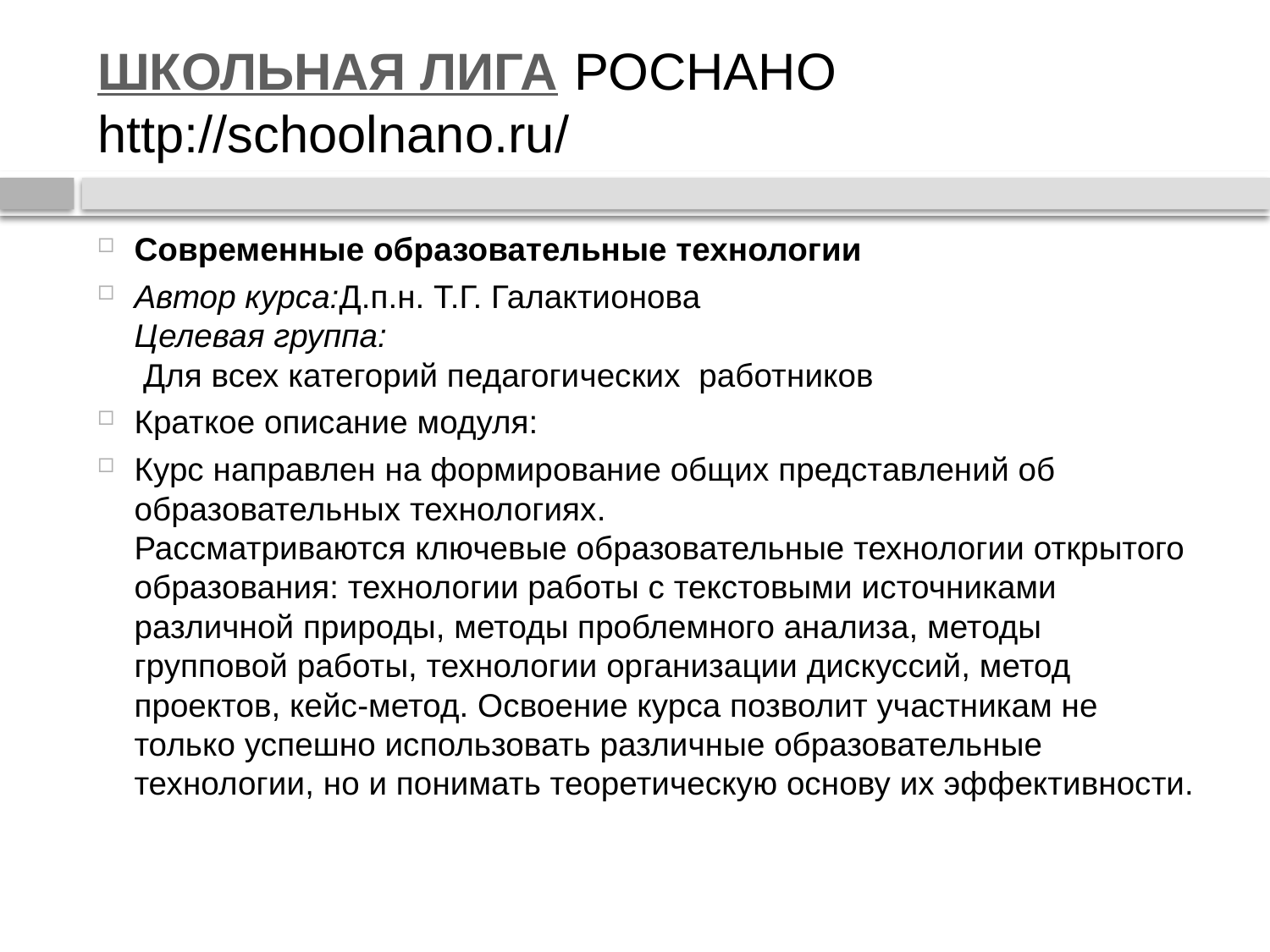

# ШКОЛЬНАЯ ЛИГА РОСНАНО http://schoolnano.ru/
Современные образовательные технологии
Автор курса:Д.п.н. Т.Г. Галактионова
Целевая группа:
 Для всех категорий педагогических  работников
Краткое описание модуля:
Курс направлен на формирование общих представлений об образовательных технологиях.
Рассматриваются ключевые образовательные технологии открытого образования: технологии работы с текстовыми источниками различной природы, методы проблемного анализа, методы групповой работы, технологии организации дискуссий, метод проектов, кейс-метод. Освоение курса позволит участникам не только успешно использовать различные образовательные технологии, но и понимать теоретическую основу их эффективности.